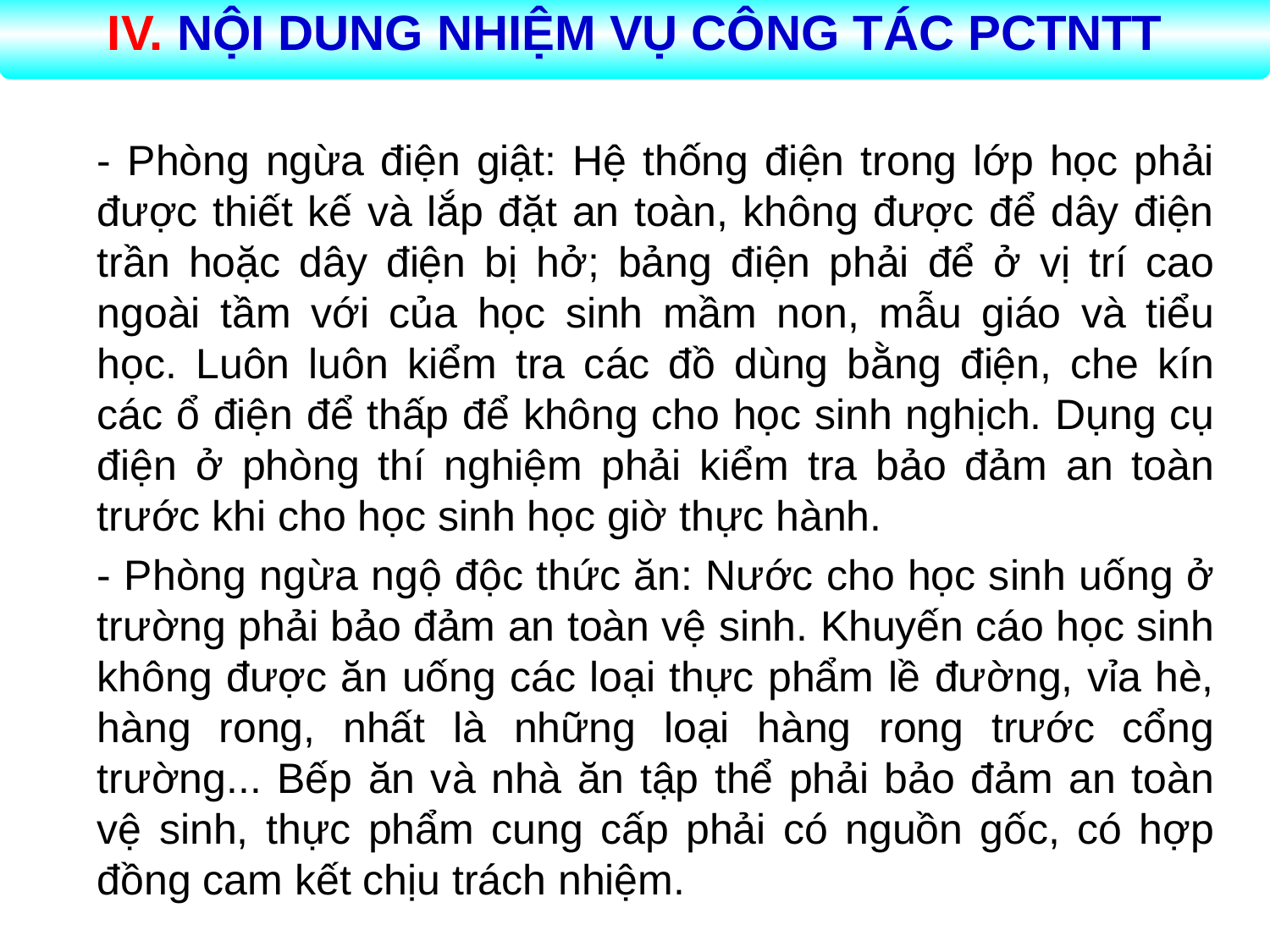

IV. NỘI DUNG NHIỆM VỤ CÔNG TÁC PCTNTT
- Phòng ngừa điện giật: Hệ thống điện trong lớp học phải được thiết kế và lắp đặt an toàn, không được để dây điện trần hoặc dây điện bị hở; bảng điện phải để ở vị trí cao ngoài tầm với của học sinh mầm non, mẫu giáo và tiểu học. Luôn luôn kiểm tra các đồ dùng bằng điện, che kín các ổ điện để thấp để không cho học sinh nghịch. Dụng cụ điện ở phòng thí nghiệm phải kiểm tra bảo đảm an toàn trước khi cho học sinh học giờ thực hành.
- Phòng ngừa ngộ độc thức ăn: Nước cho học sinh uống ở trường phải bảo đảm an toàn vệ sinh. Khuyến cáo học sinh không được ăn uống các loại thực phẩm lề đường, vỉa hè, hàng rong, nhất là những loại hàng rong trước cổng trường... Bếp ăn và nhà ăn tập thể phải bảo đảm an toàn vệ sinh, thực phẩm cung cấp phải có nguồn gốc, có hợp đồng cam kết chịu trách nhiệm.